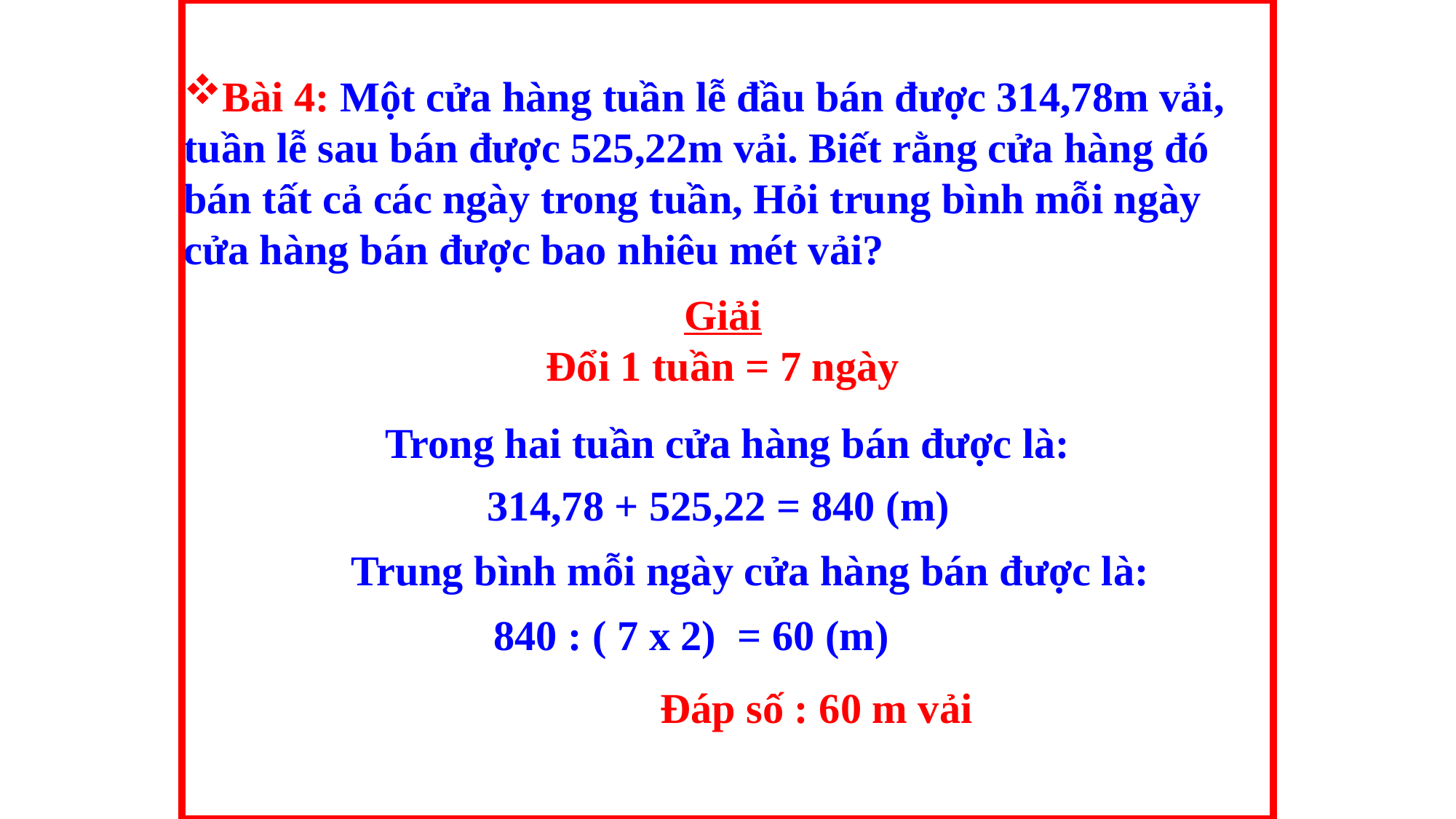

Bài 4: Một cửa hàng tuần lễ đầu bán được 314,78m vải, tuần lễ sau bán được 525,22m vải. Biết rằng cửa hàng đó bán tất cả các ngày trong tuần, Hỏi trung bình mỗi ngày cửa hàng bán được bao nhiêu mét vải?
Giải
Đổi 1 tuần = 7 ngày

Trong hai tuần cửa hàng bán được là:
314,78 + 525,22 = 840 (m)
Trung bình mỗi ngày cửa hàng bán được là:
840 : ( 7 x 2)  = 60 (m)
Đáp số : 60 m vải